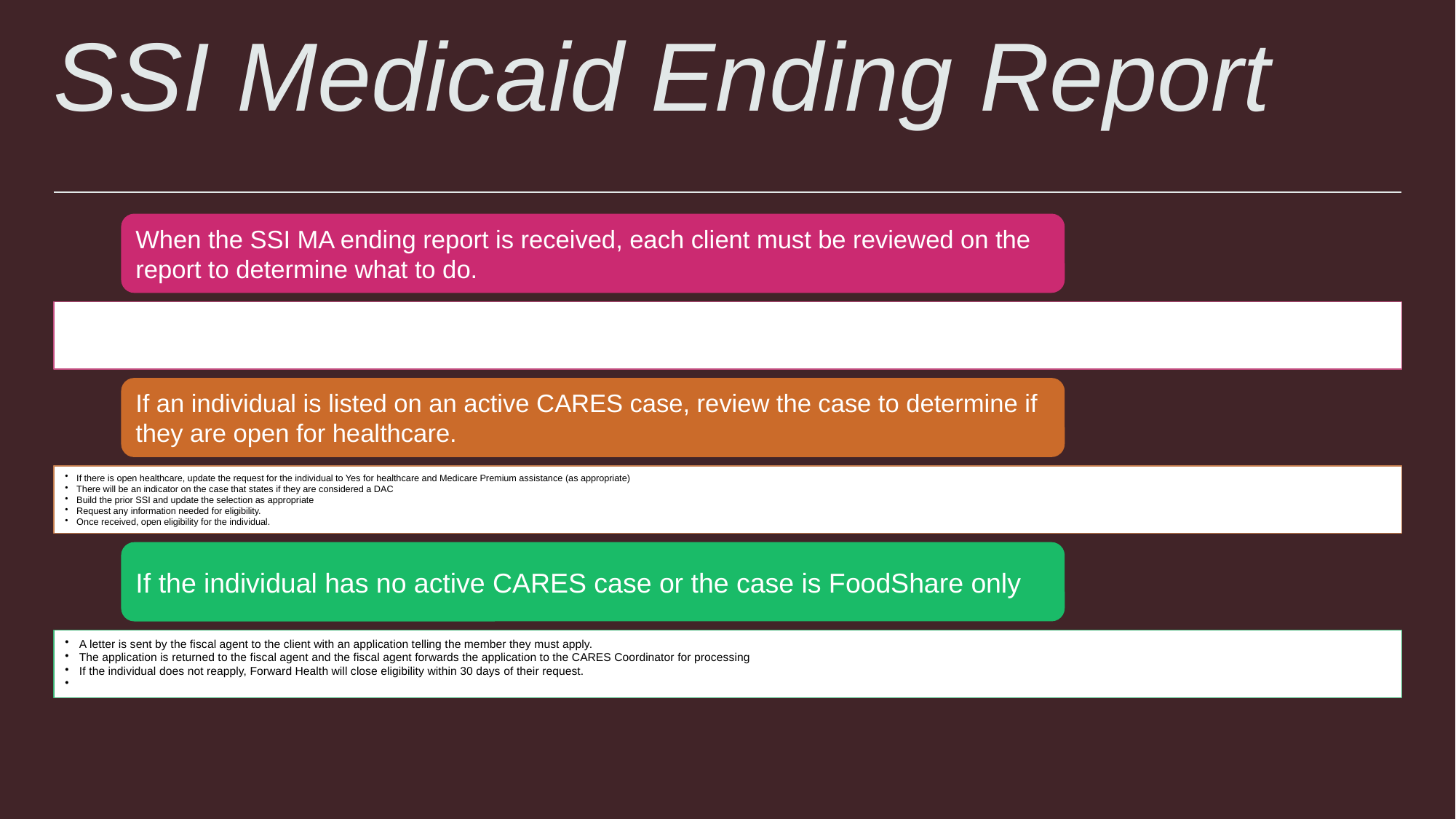

# SSI Medicaid Ending Report
When the SSI MA ending report is received, each client must be reviewed on the report to determine what to do.
If an individual is listed on an active CARES case, review the case to determine if they are open for healthcare.
If there is open healthcare, update the request for the individual to Yes for healthcare and Medicare Premium assistance (as appropriate)
There will be an indicator on the case that states if they are considered a DAC
Build the prior SSI and update the selection as appropriate
Request any information needed for eligibility.
Once received, open eligibility for the individual.
If the individual has no active CARES case or the case is FoodShare only
A letter is sent by the fiscal agent to the client with an application telling the member they must apply.
The application is returned to the fiscal agent and the fiscal agent forwards the application to the CARES Coordinator for processing
If the individual does not reapply, Forward Health will close eligibility within 30 days of their request.